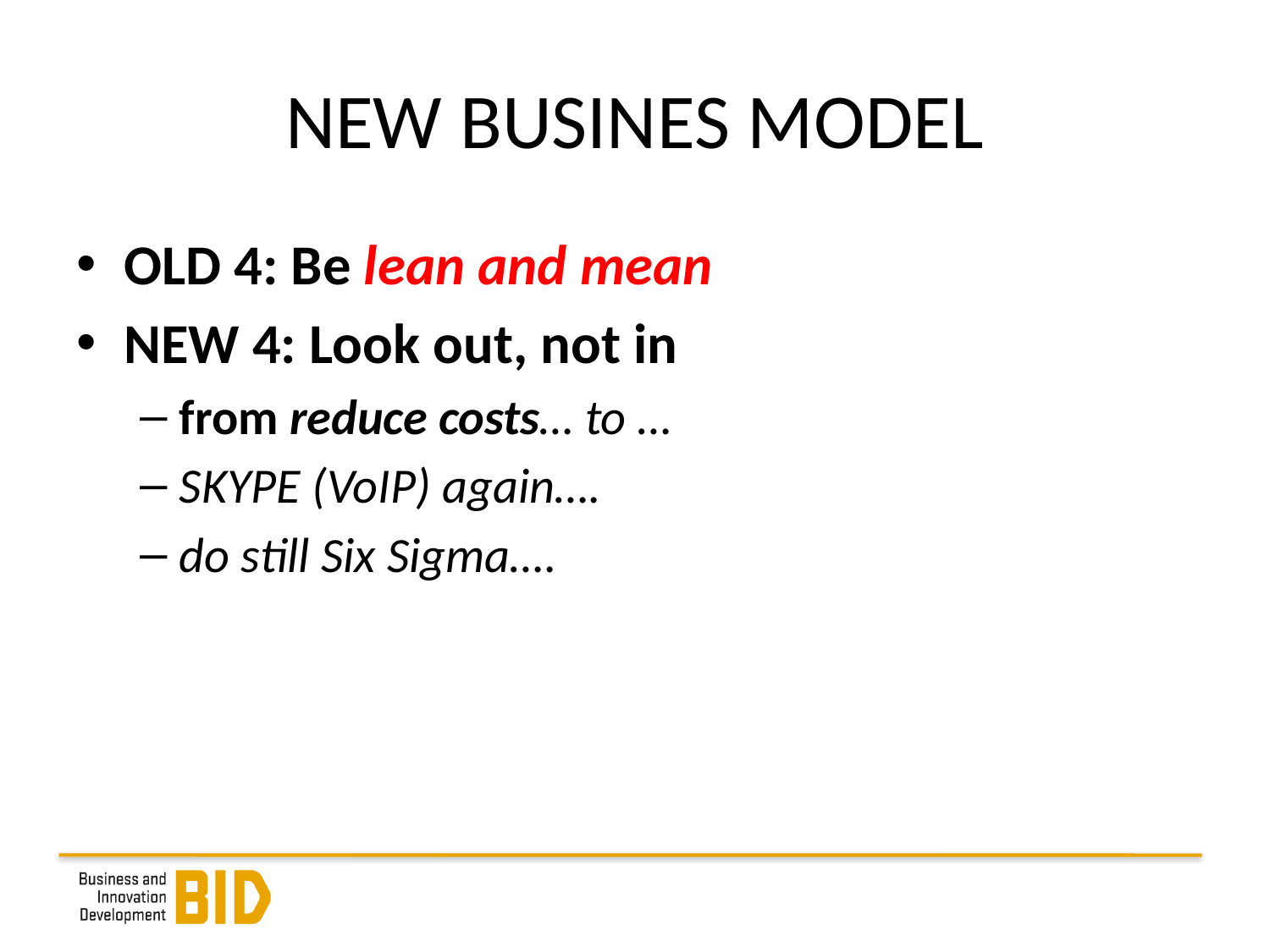

# NEW BUSINES MODEL
OLD 4: Be lean and mean
NEW 4: Look out, not in
from reduce costs… to …
SKYPE (VoIP) again….
do still Six Sigma….